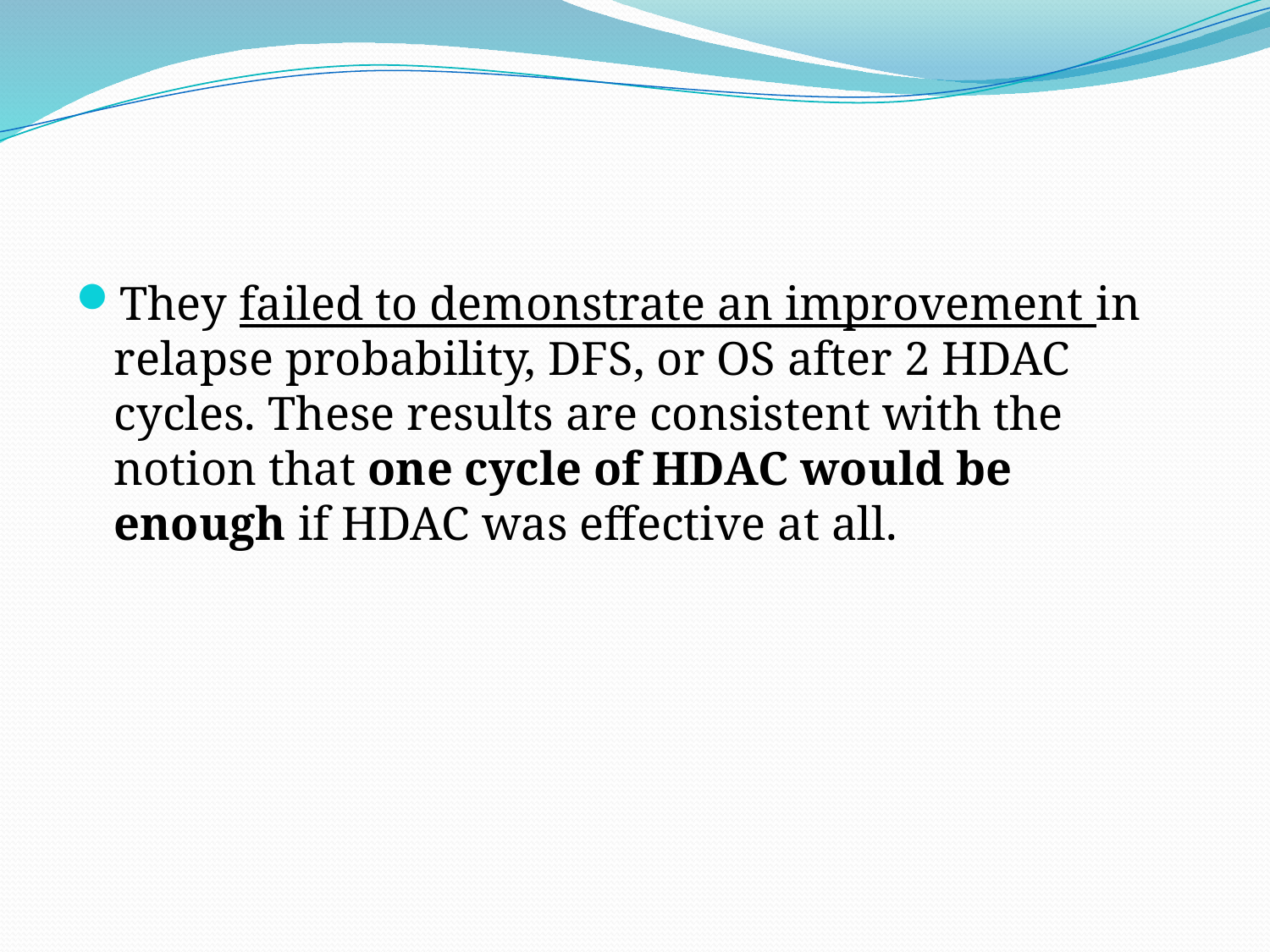

#
They failed to demonstrate an improvement in relapse probability, DFS, or OS after 2 HDAC cycles. These results are consistent with the notion that one cycle of HDAC would be enough if HDAC was effective at all.